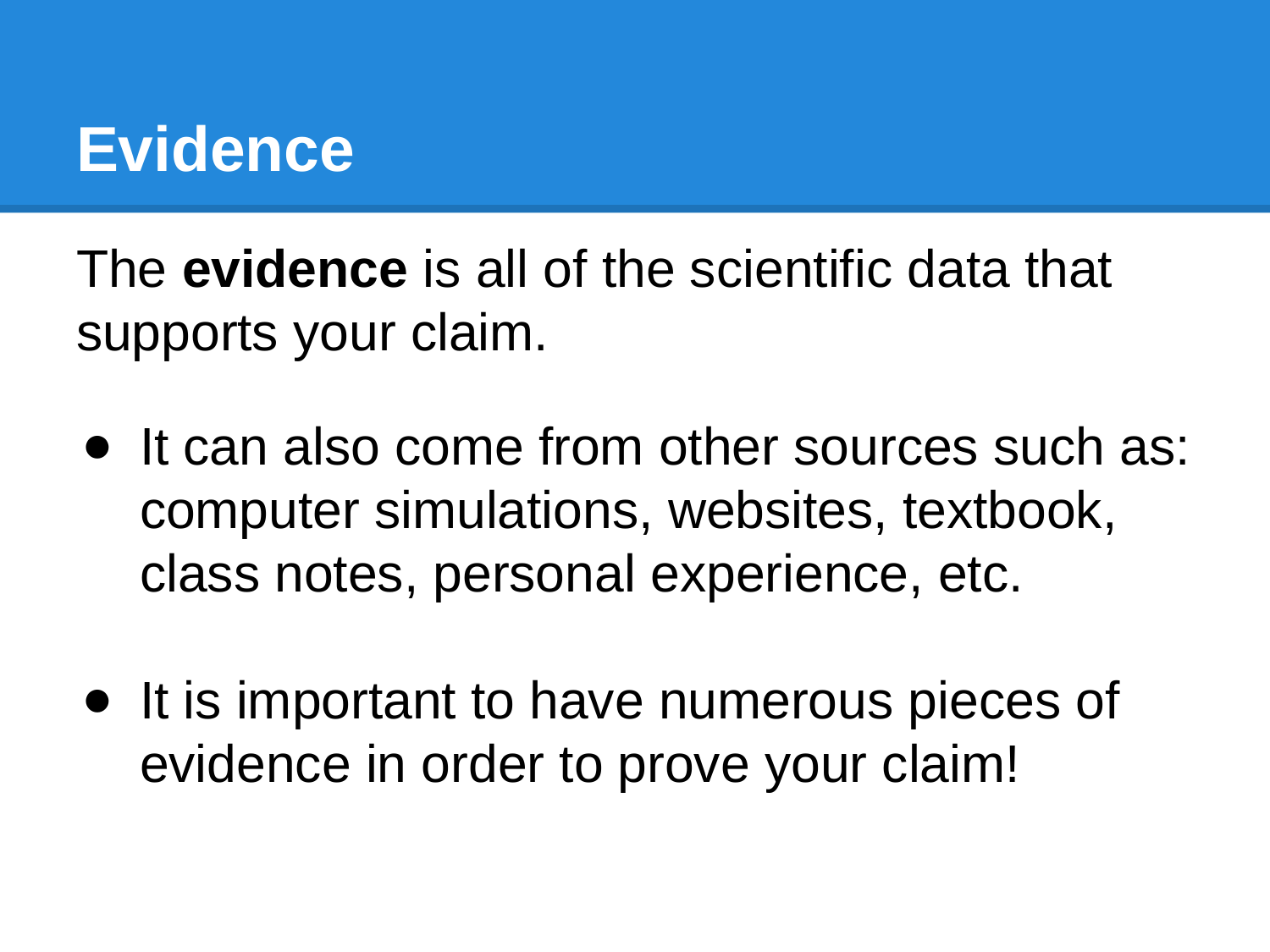

# Evidence
The evidence is all of the scientific data that supports your claim.

It can also come from other sources such as: computer simulations, websites, textbook, class notes, personal experience, etc.

It is important to have numerous pieces of evidence in order to prove your claim!